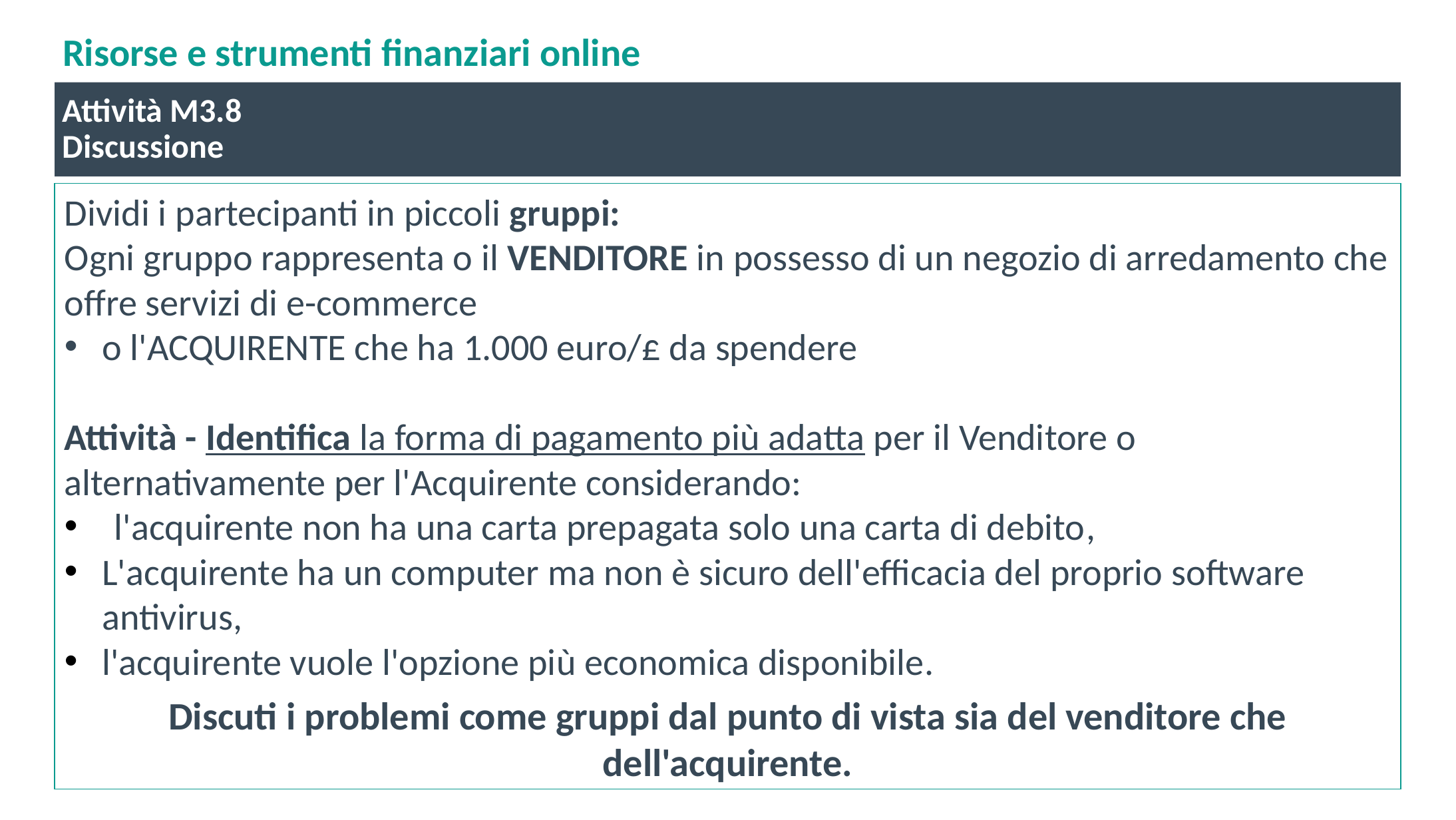

# Risorse e strumenti finanziari online
Attività M3.8
Discussione
Dividi i partecipanti in piccoli gruppi:
Ogni gruppo rappresenta o il VENDITORE in possesso di un negozio di arredamento che offre servizi di e-commerce
o l'ACQUIRENTE che ha 1.000 euro/£ da spendere

Attività - Identifica la forma di pagamento più adatta per il Venditore o alternativamente per l'Acquirente considerando:
l'acquirente non ha una carta prepagata solo una carta di debito,
L'acquirente ha un computer ma non è sicuro dell'efficacia del proprio software antivirus,
l'acquirente vuole l'opzione più economica disponibile.
Discuti i problemi come gruppi dal punto di vista sia del venditore che dell'acquirente.